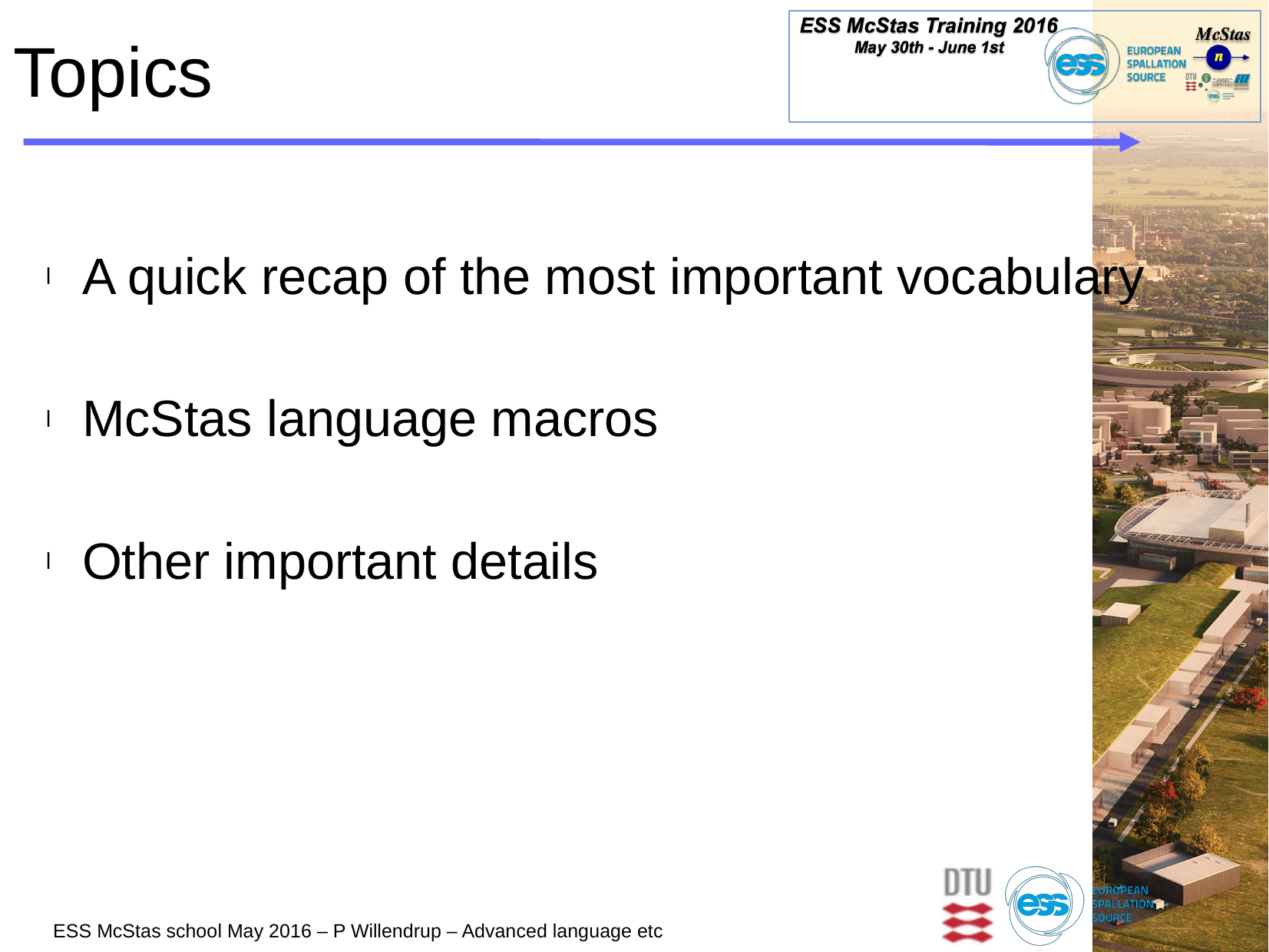

# Topics

A quick recap of the most important vocabulary

McStas language macros

Other important details
2